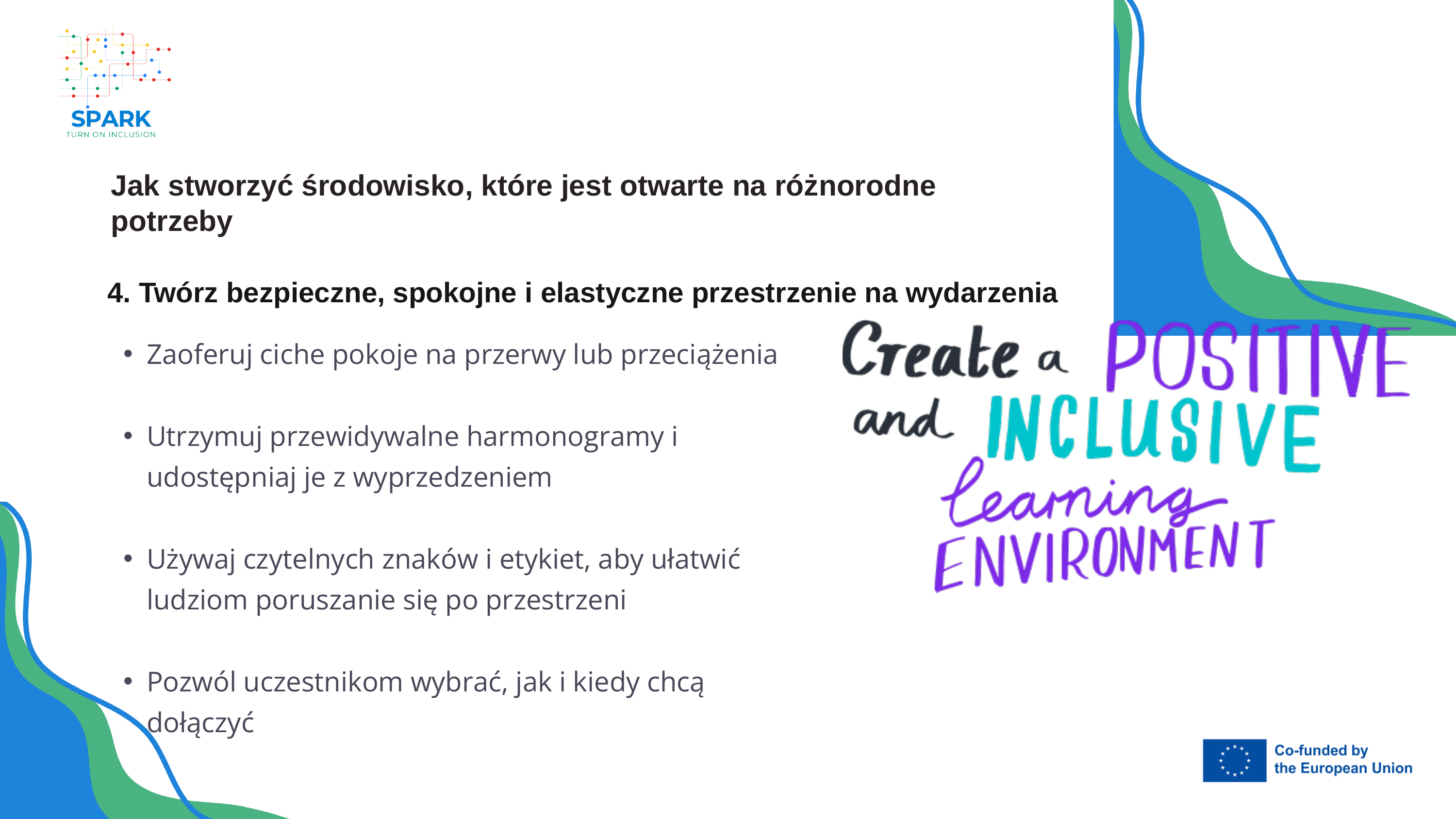

Jak stworzyć środowisko, które jest otwarte na różnorodne potrzeby

4. Twórz bezpieczne, spokojne i elastyczne przestrzenie na wydarzenia

Zaoferuj ciche pokoje na przerwy lub przeciążenia

Utrzymuj przewidywalne harmonogramy i udostępniaj je z wyprzedzeniem

Używaj czytelnych znaków i etykiet, aby ułatwić ludziom poruszanie się po przestrzeni

Pozwól uczestnikom wybrać, jak i kiedy chcą dołączyć